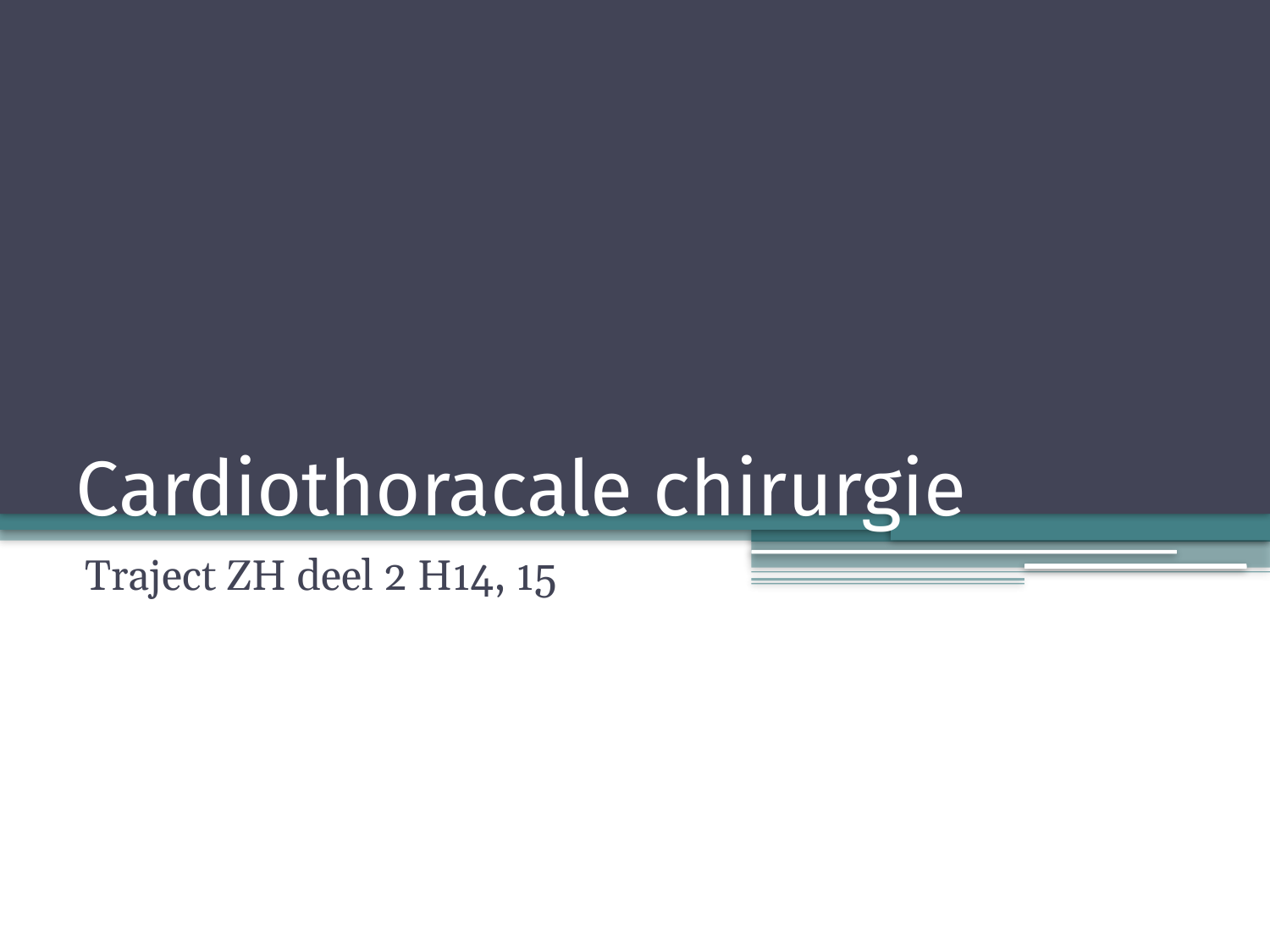

# Cardiothoracale chirurgie
Traject ZH deel 2 H14, 15